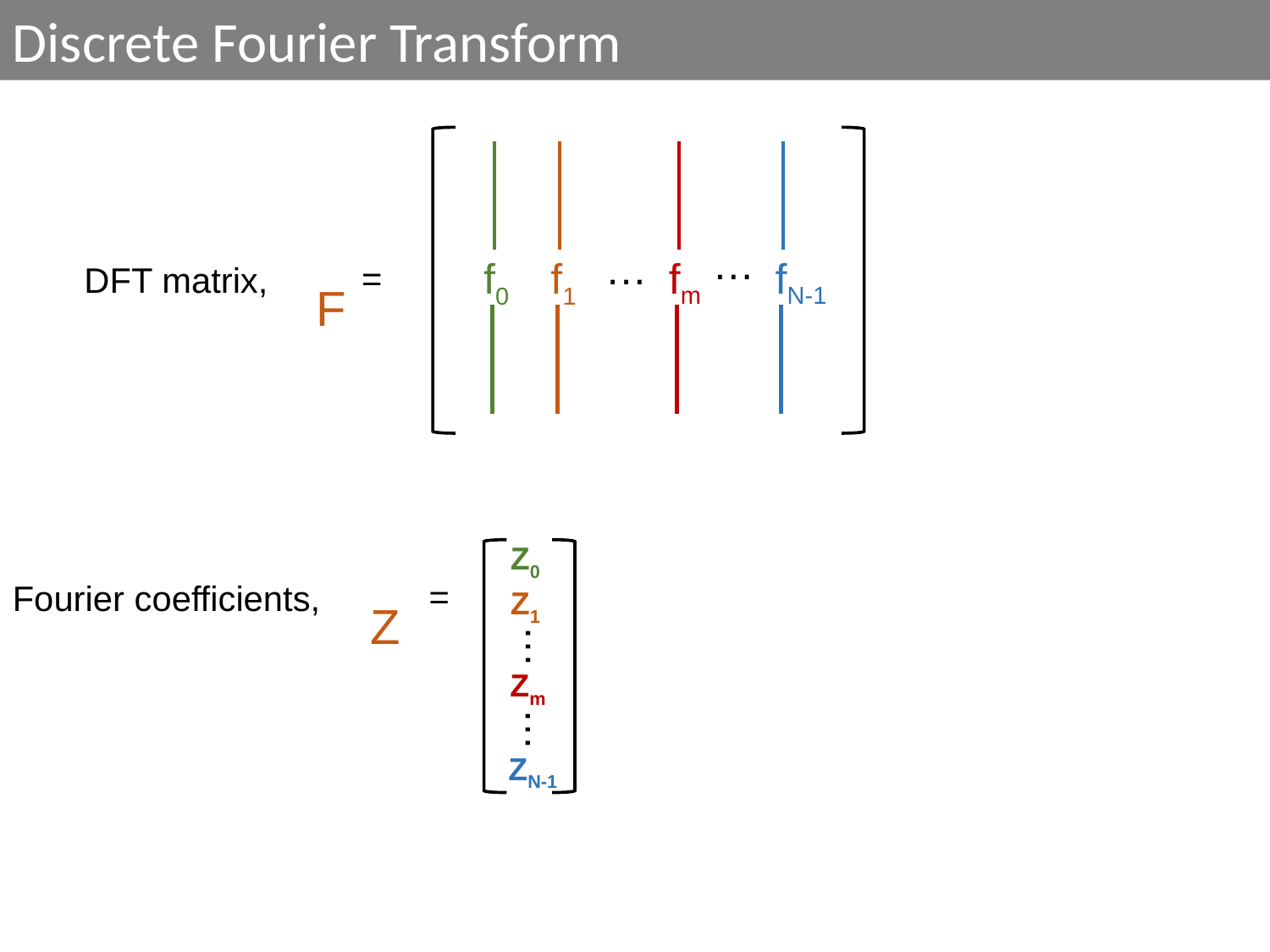

Discrete Fourier Transform

F
…
…
fN-1
fm
f1
f0
=
DFT matrix,
Z
Z0

=
Fourier coefficients,
Z1
…
Zm
…
ZN-1